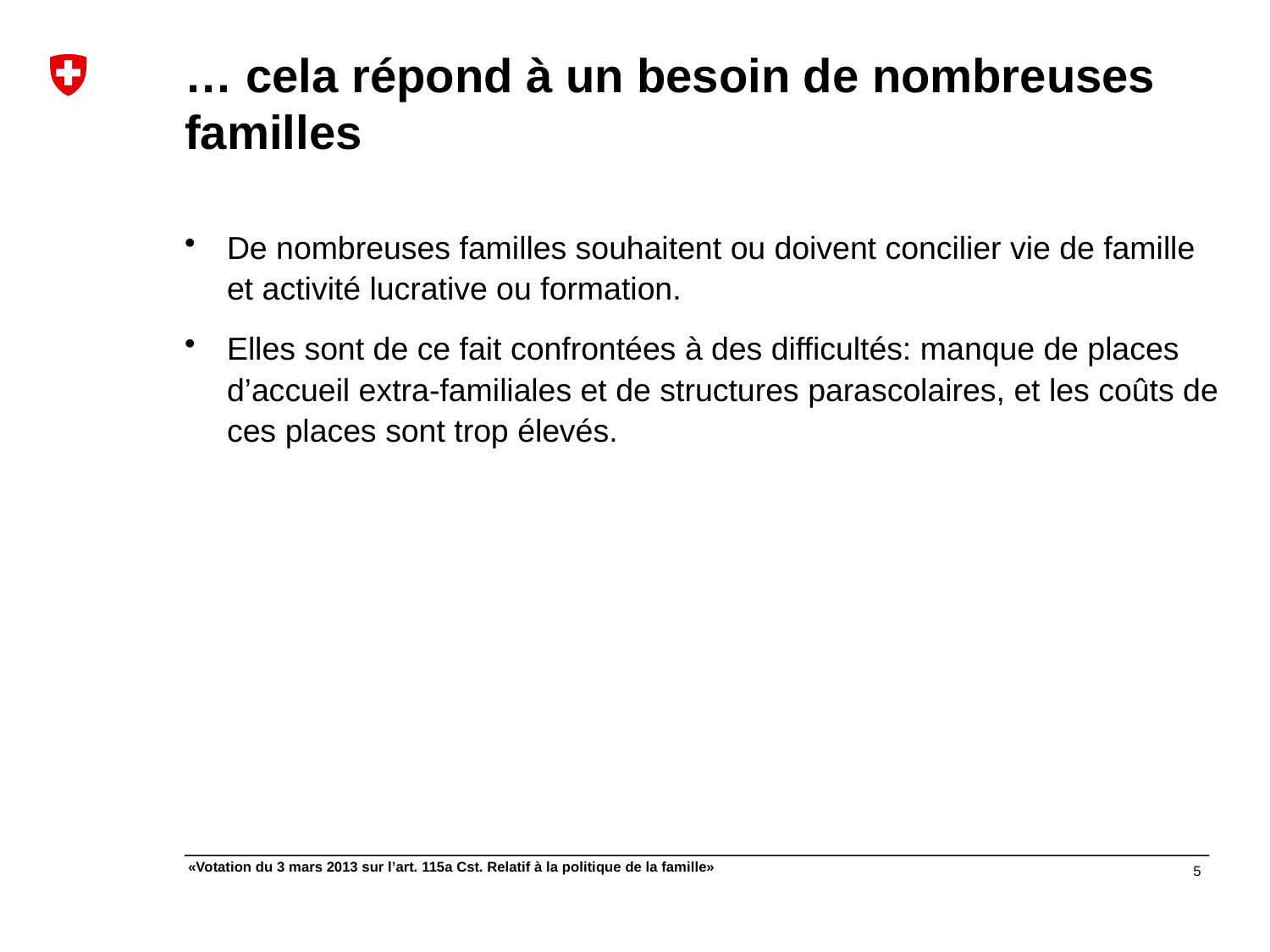

# … cela répond à un besoin de nombreuses familles
De nombreuses familles souhaitent ou doivent concilier vie de famille et activité lucrative ou formation.
Elles sont de ce fait confrontées à des difficultés: manque de places d’accueil extra-familiales et de structures parascolaires, et les coûts de ces places sont trop élevés.